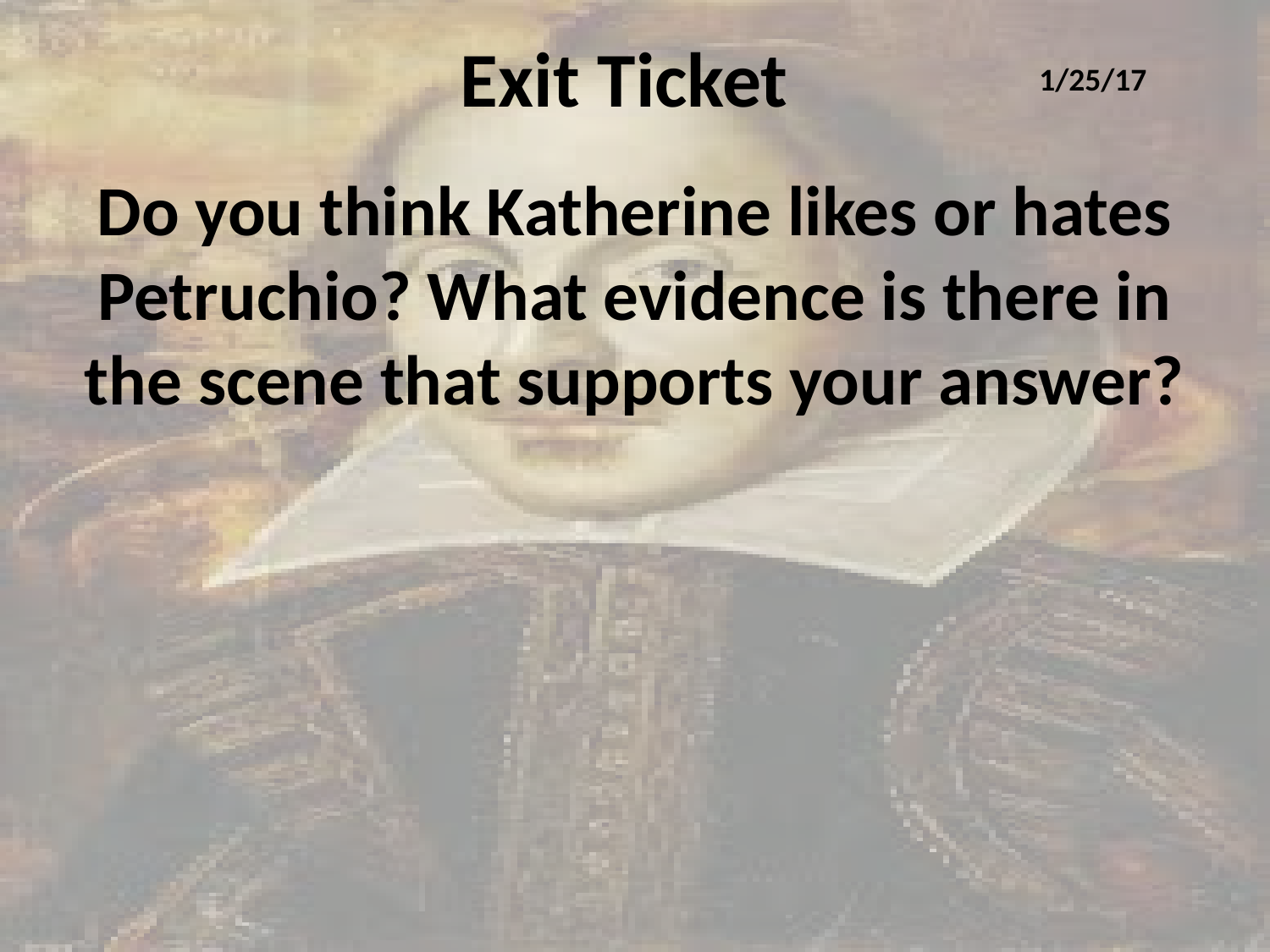

# Exit Ticket
1/25/17
Do you think Katherine likes or hates Petruchio? What evidence is there in the scene that supports your answer?